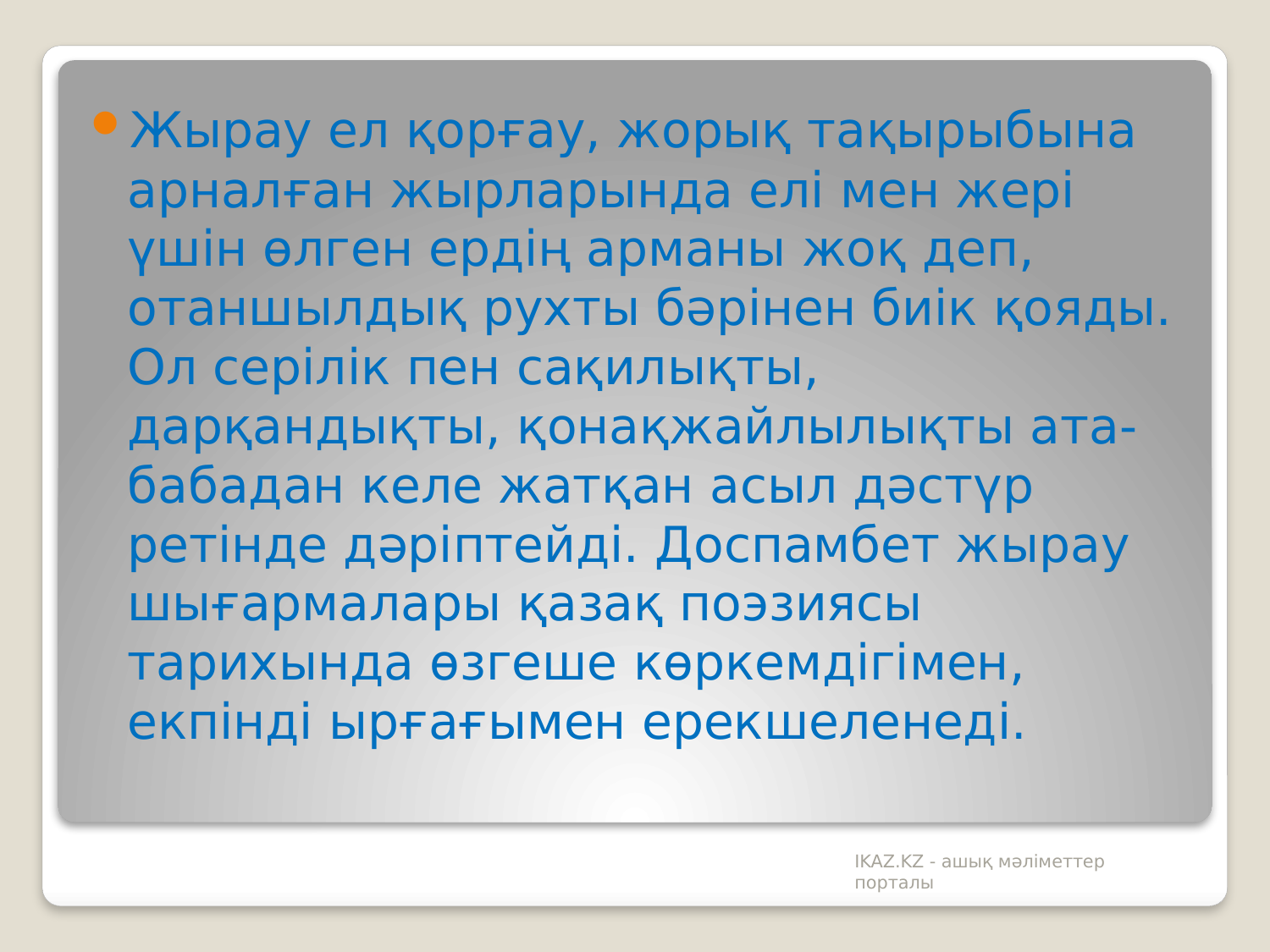

Жырау ел қорғау, жорық тақырыбына арналған жырларында елі мен жері үшін өлген ердің арманы жоқ деп, отаншылдық рухты бәрінен биік қояды. Ол серілік пен сақилықты, дарқандықты, қонақжайлылықты ата-бабадан келе жатқан асыл дәстүр ретінде дәріптейді. Доспамбет жырау шығармалары қазақ поэзиясы тарихында өзгеше көркемдігімен, екпінді ырғағымен ерекшеленеді.
IKAZ.KZ - ашық мәліметтер порталы